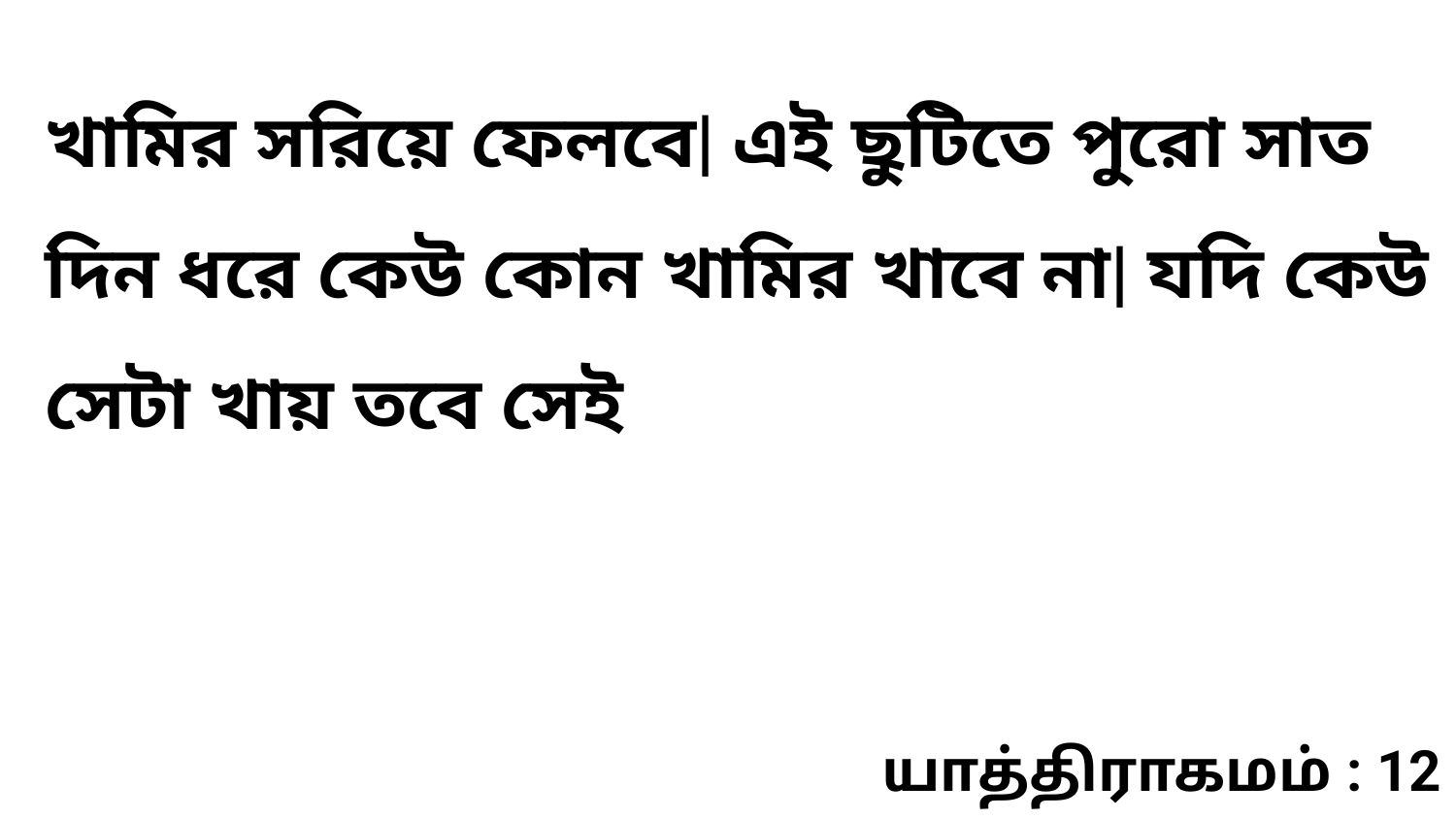

খামির সরিয়ে ফেলবে| এই ছুটিতে পুরো সাত দিন ধরে কেউ কোন খামির খাবে না| যদি কেউ সেটা খায় তবে সেই
யாத்திராகமம் : 12